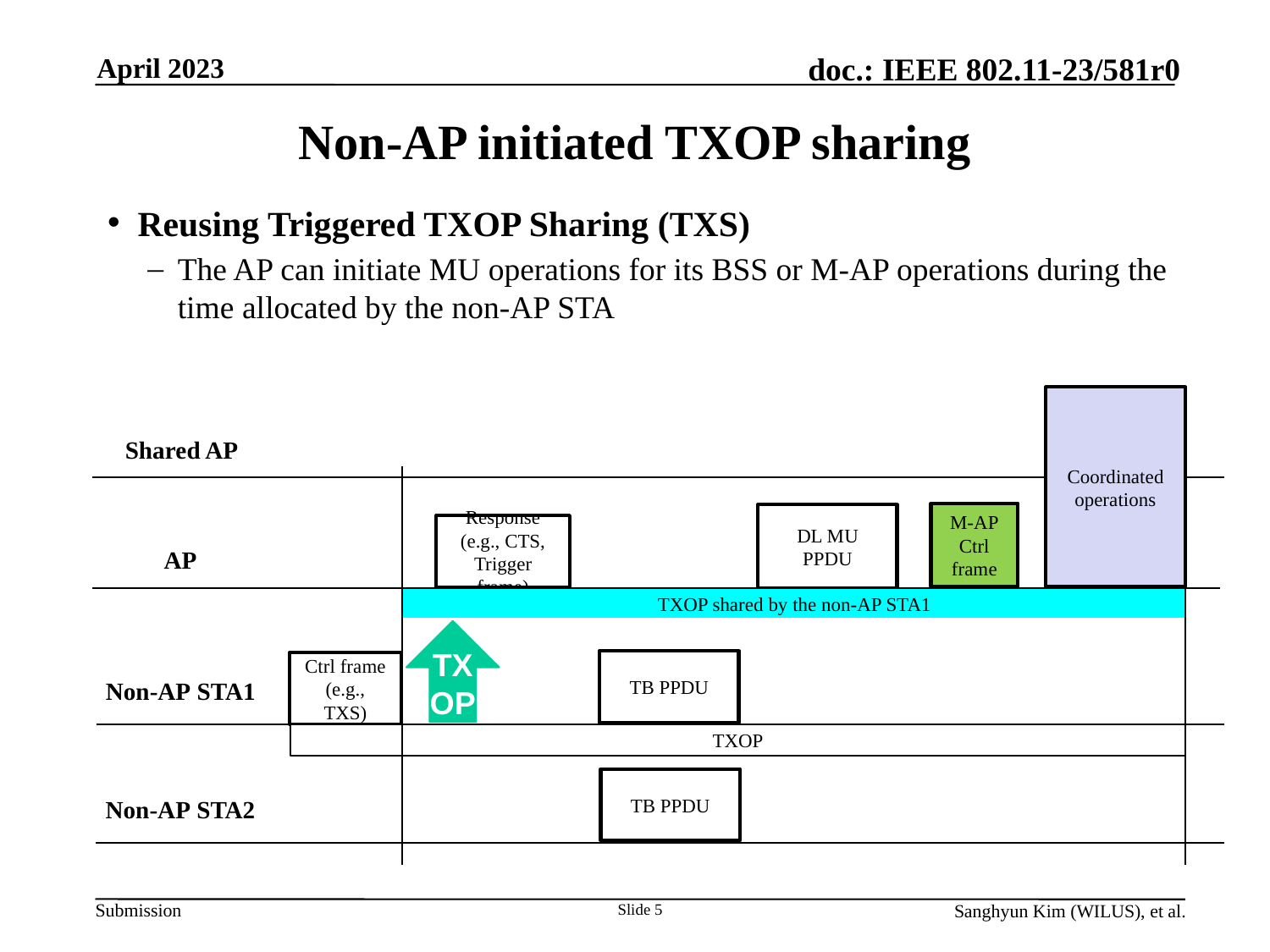

April 2023
# Non-AP initiated TXOP sharing
Reusing Triggered TXOP Sharing (TXS)
The AP can initiate MU operations for its BSS or M-AP operations during the time allocated by the non-AP STA
Coordinated operations
Shared AP
M-AP
Ctrl frame
DL MU PPDU
Response
(e.g., CTS, Trigger frame)
AP
TXOP shared by the non-AP STA1
TXOP
TB PPDU
Ctrl frame
(e.g., TXS)
Non-AP STA1
TXOP
TB PPDU
Non-AP STA2
Slide 5
Sanghyun Kim (WILUS), et al.